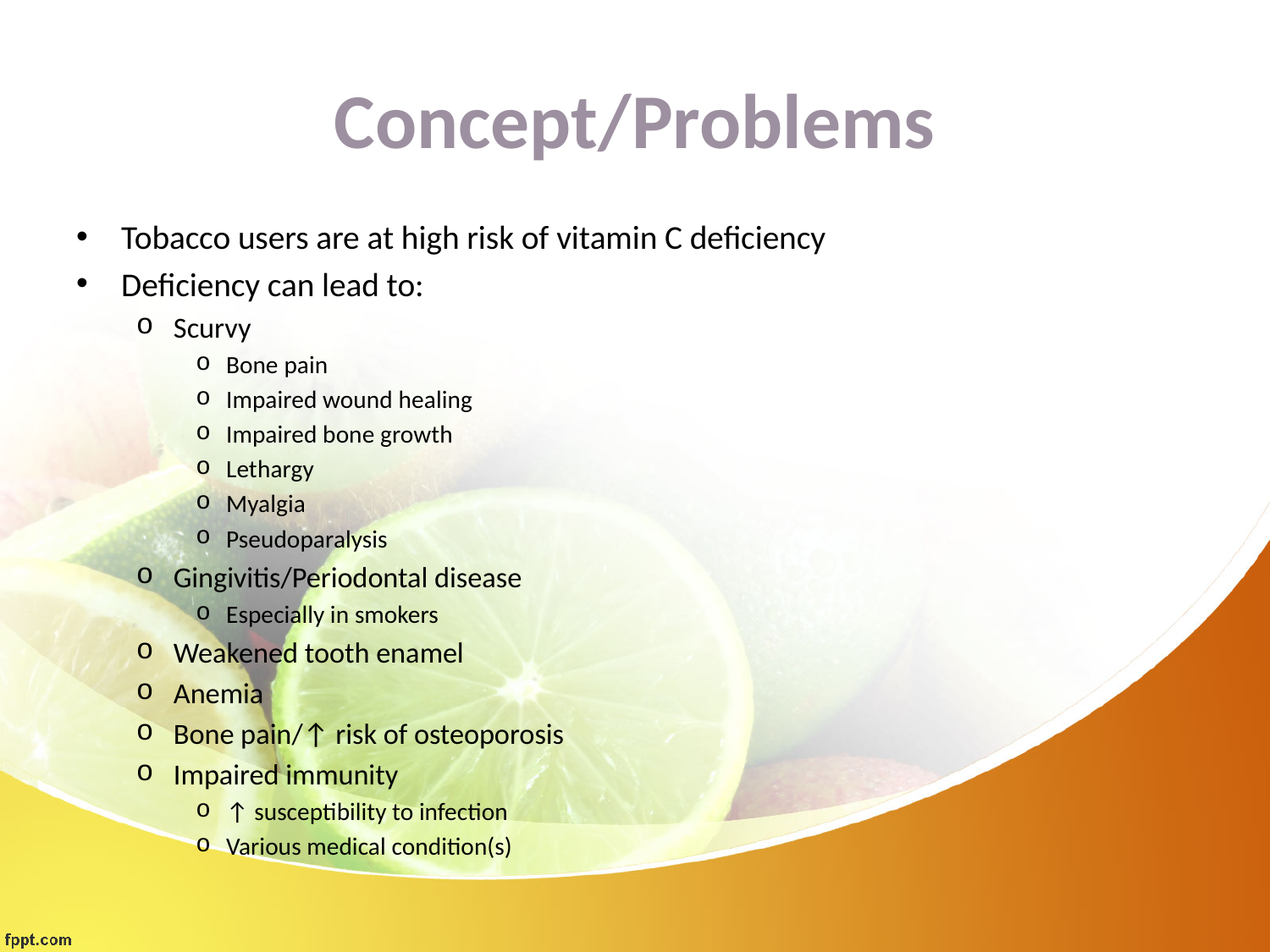

# Concept/Problems
Tobacco users are at high risk of vitamin C deficiency
Deficiency can lead to:
Scurvy
Bone pain
Impaired wound healing
Impaired bone growth
Lethargy
Myalgia
Pseudoparalysis
Gingivitis/Periodontal disease
Especially in smokers
Weakened tooth enamel
Anemia
Bone pain/↑ risk of osteoporosis
Impaired immunity
↑ susceptibility to infection
Various medical condition(s)